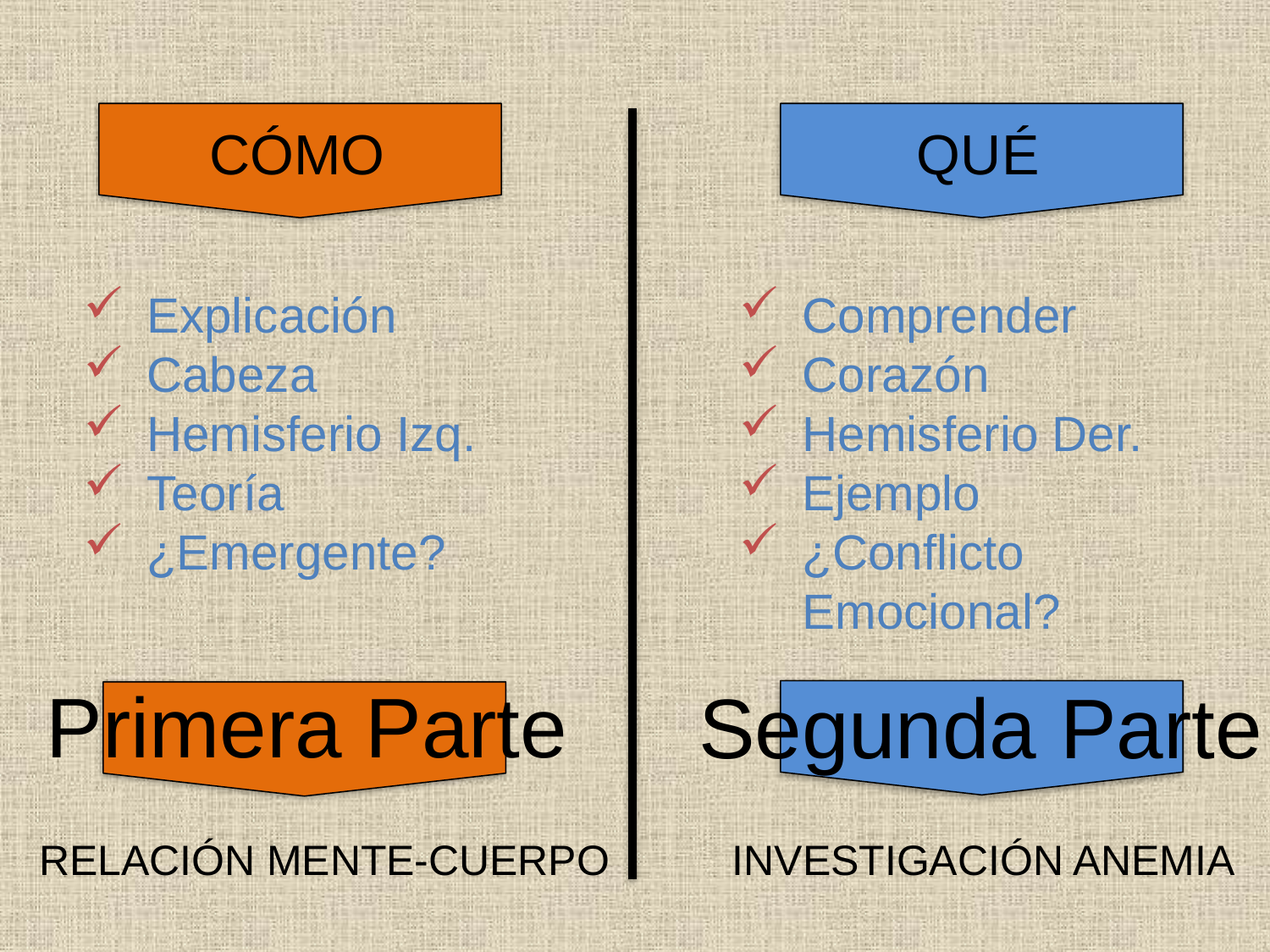

Cómo
Qué
Explicación
Cabeza
Hemisferio Izq.
Teoría
¿Emergente?
Comprender
Corazón
Hemisferio Der.
Ejemplo
¿Conflicto Emocional?
Primera Parte
Segunda Parte

Relación Mente-Cuerpo
Investigación Anemia